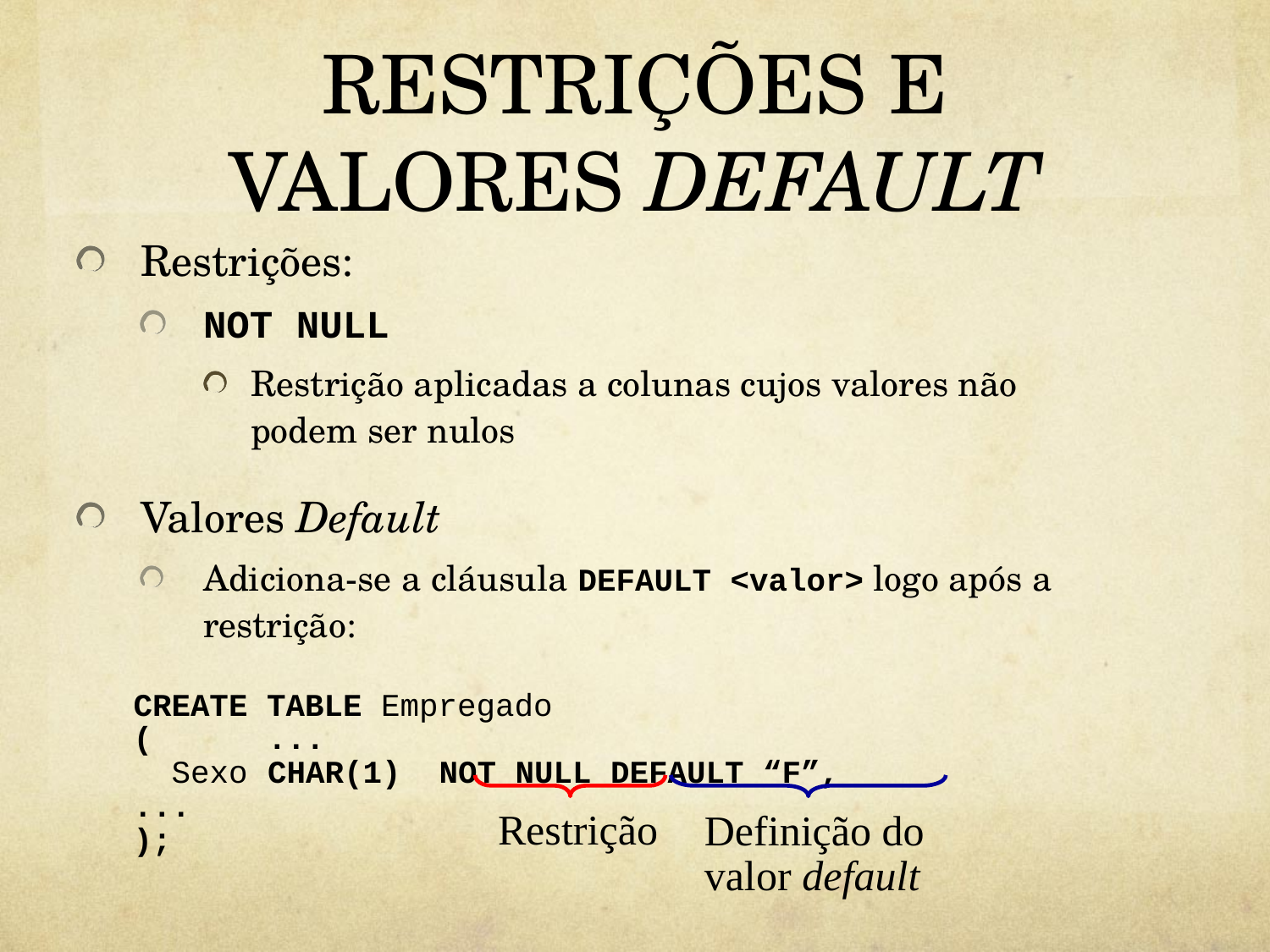

# RESTRIÇÕES E VALORES DEFAULT
Restrições:
NOT NULL
Restrição aplicadas a colunas cujos valores não podem ser nulos
Valores Default
Adiciona-se a cláusula DEFAULT <valor> logo após a restrição:

   CREATE TABLE Empregado
   (	...
     Sexo	CHAR(1)  NOT NULL DEFAULT “F”,
   ...
   );

Restrição
Definição do
valor default